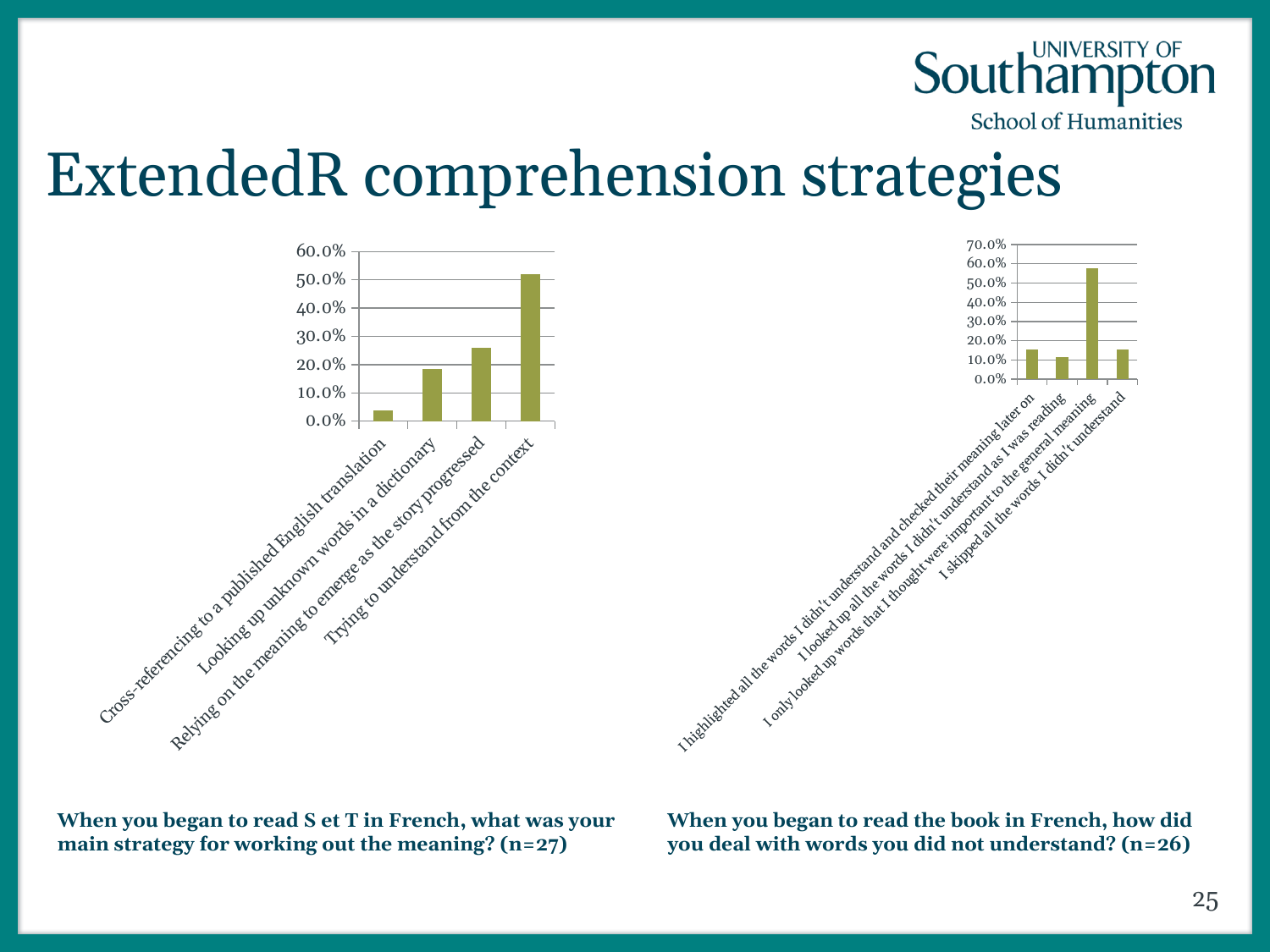

# ExtendedR comprehension strategies

### Chart

| Category |  |
|---|---|
| Cross-referencing to a published English translation | 0.037 |
| Looking up unknown words in a dictionary | 0.185 |
| Relying on the meaning to emerge as the story progressed | 0.259 |
| Trying to understand from the context | 0.519 |

### Chart

| Category |  |
|---|---|
| I highlighted all the words I didn't understand and checked their meaning later on | 0.154 |
| I looked up all the words I didn't understand as I was reading | 0.115 |
| I only looked up words that I thought were important to the general meaning | 0.577 |
| I skipped all the words I didn't understand | 0.154 |
When you began to read S et T in French, what was your main strategy for working out the meaning? (n=27)

When you began to read the book in French, how did you deal with words you did not understand? (n=26)

25